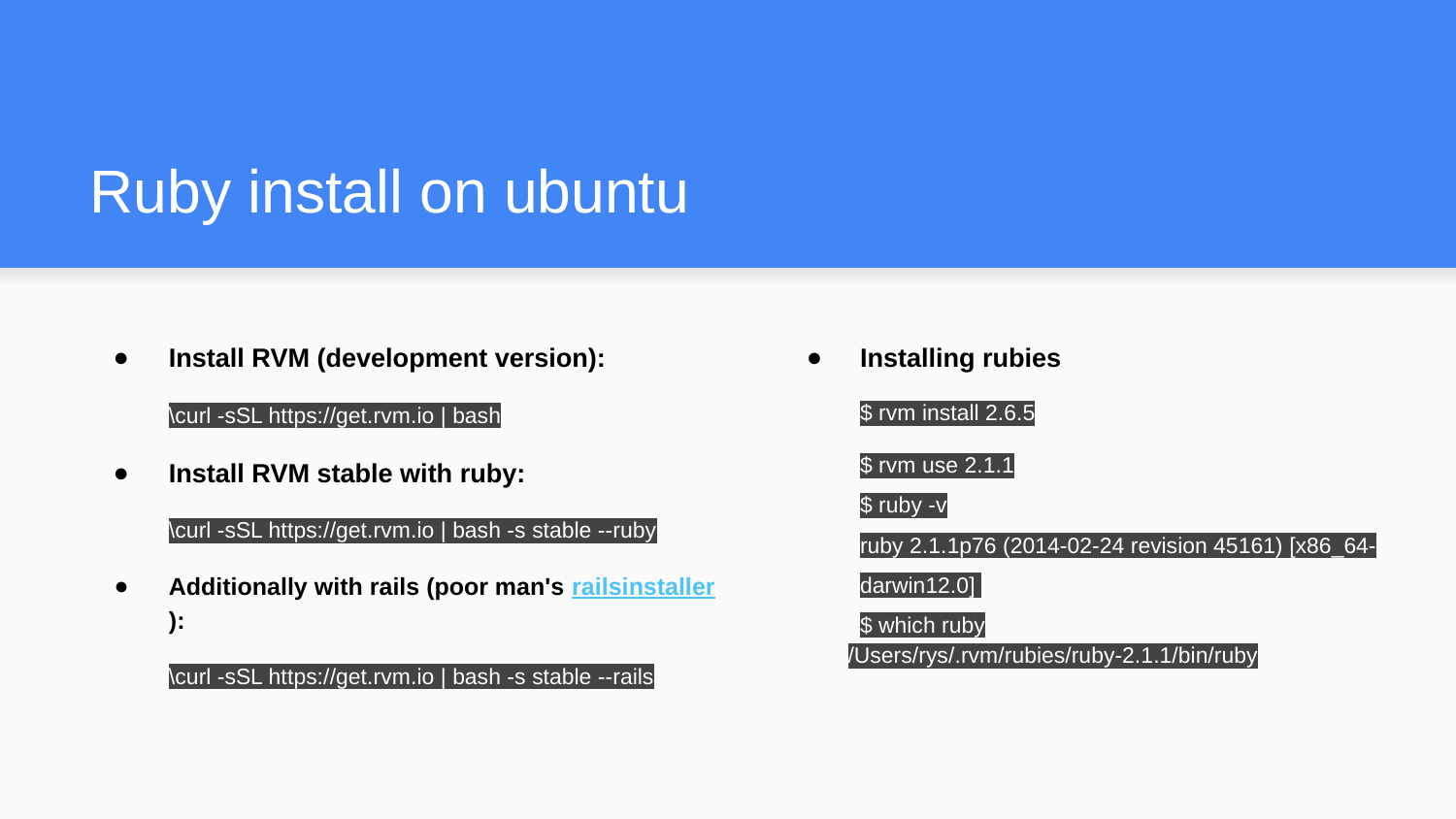

# Ruby install on ubuntu
Install RVM (development version):
\curl -sSL https://get.rvm.io | bash
Install RVM stable with ruby:
\curl -sSL https://get.rvm.io | bash -s stable --ruby
Additionally with rails (poor man's railsinstaller):
\curl -sSL https://get.rvm.io | bash -s stable --rails

Installing rubies
$ rvm install 2.6.5
$ rvm use 2.1.1
$ ruby -v
ruby 2.1.1p76 (2014-02-24 revision 45161) [x86_64-darwin12.0]
$ which ruby
/Users/rys/.rvm/rubies/ruby-2.1.1/bin/ruby